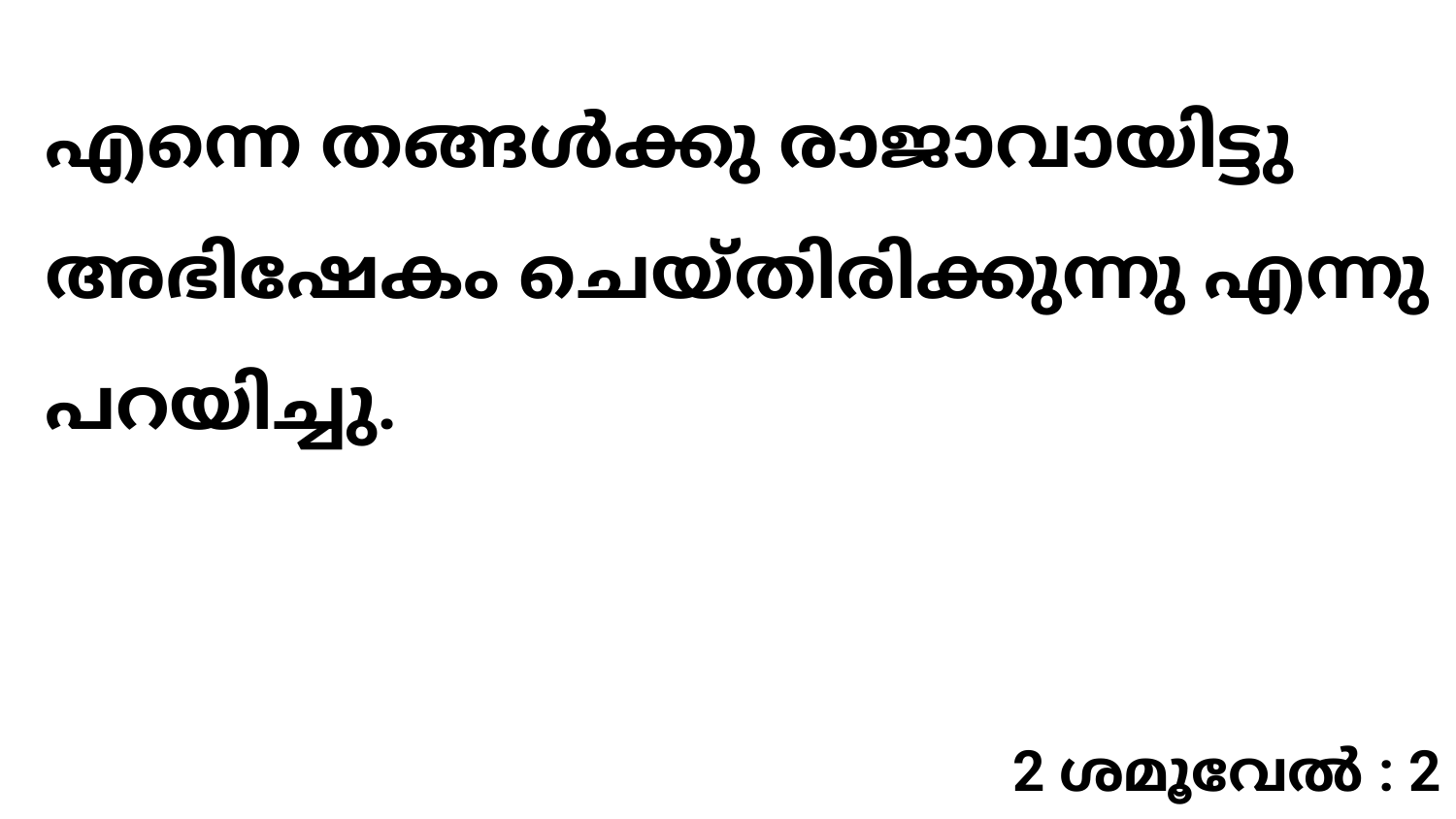

എന്നെ തങ്ങൾക്കു രാജാവായിട്ടു അഭിഷേകം ചെയ്തിരിക്കുന്നു എന്നു പറയിച്ചു.
2 ശമൂവേൽ : 2